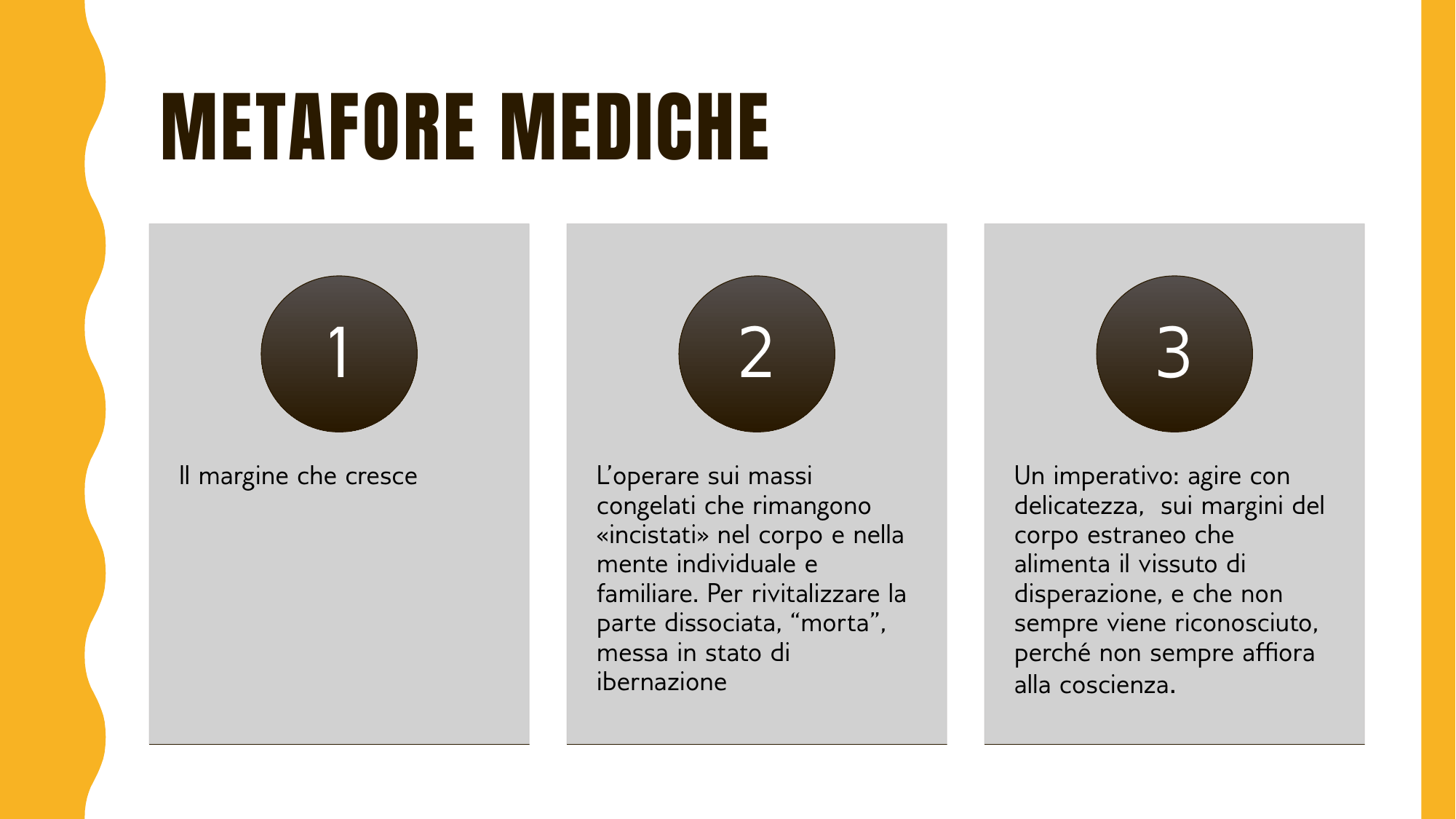

# Metafore mediche
Il margine che cresce
1
L’operare sui massi congelati che rimangono «incistati» nel corpo e nella mente individuale e familiare. Per rivitalizzare la parte dissociata, “morta”, messa in stato di ibernazione
2
Un imperativo: agire con delicatezza,  sui margini del corpo estraneo che alimenta il vissuto di disperazione, e che non sempre viene riconosciuto, perché non sempre affiora alla coscienza.
3